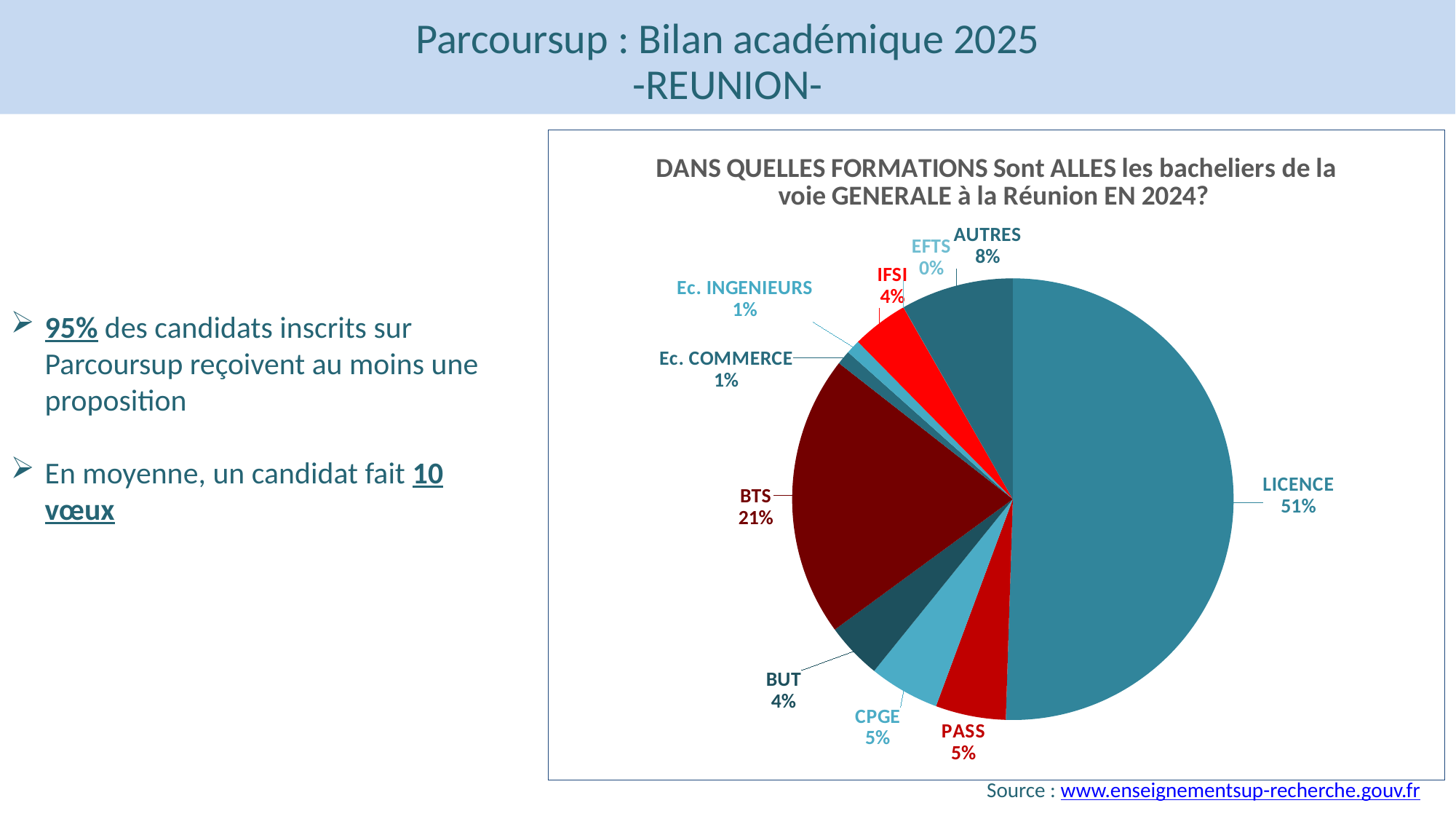

Parcoursup : Bilan académique 2025
-REUNION-

### Chart: DANS QUELLES FORMATIONS Sont ALLES les bacheliers de la voie GENERALE à la Réunion EN 2024?

| Category | Colonne1 |
|---|---|
| LICENCE | 49.0 |
| PASS | 5.0 |
| CPGE | 5.0 |
| BUT | 4.0 |
| BTS | 20.0 |
| Ec. COMMERCE | 1.0 |
| Ec. INGENIEURS | 1.0 |
| IFSI | 4.0 |
| EFTS | 0.01 |
| AUTRES | 8.0 |

95% des candidats inscrits sur Parcoursup reçoivent au moins une proposition

En moyenne, un candidat fait 10 vœux

Source : www.enseignementsup-recherche.gouv.fr